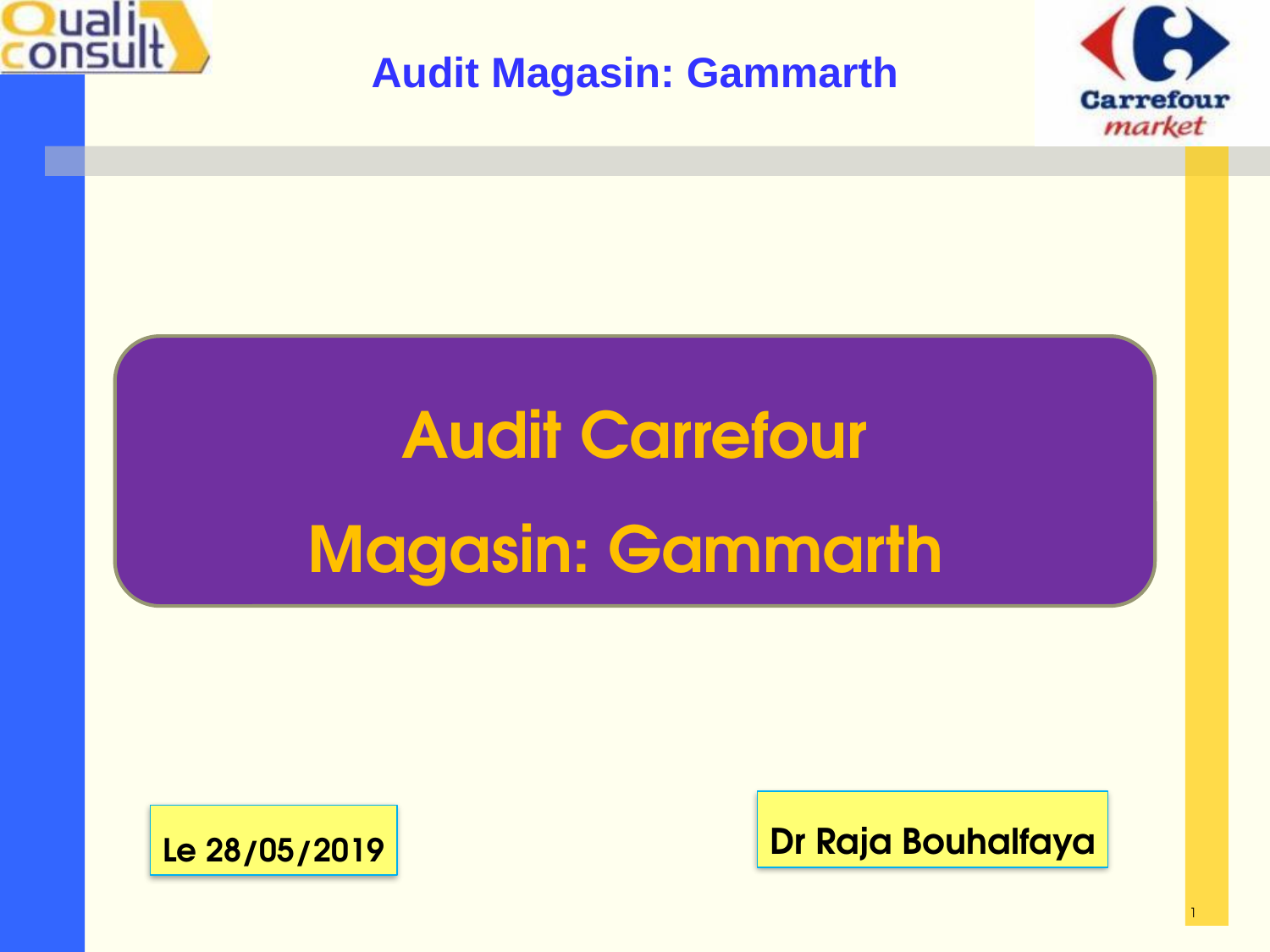

Audit Carrefour
Magasin: Gammarth
Dr Raja Bouhalfaya
Le 28/05/2019